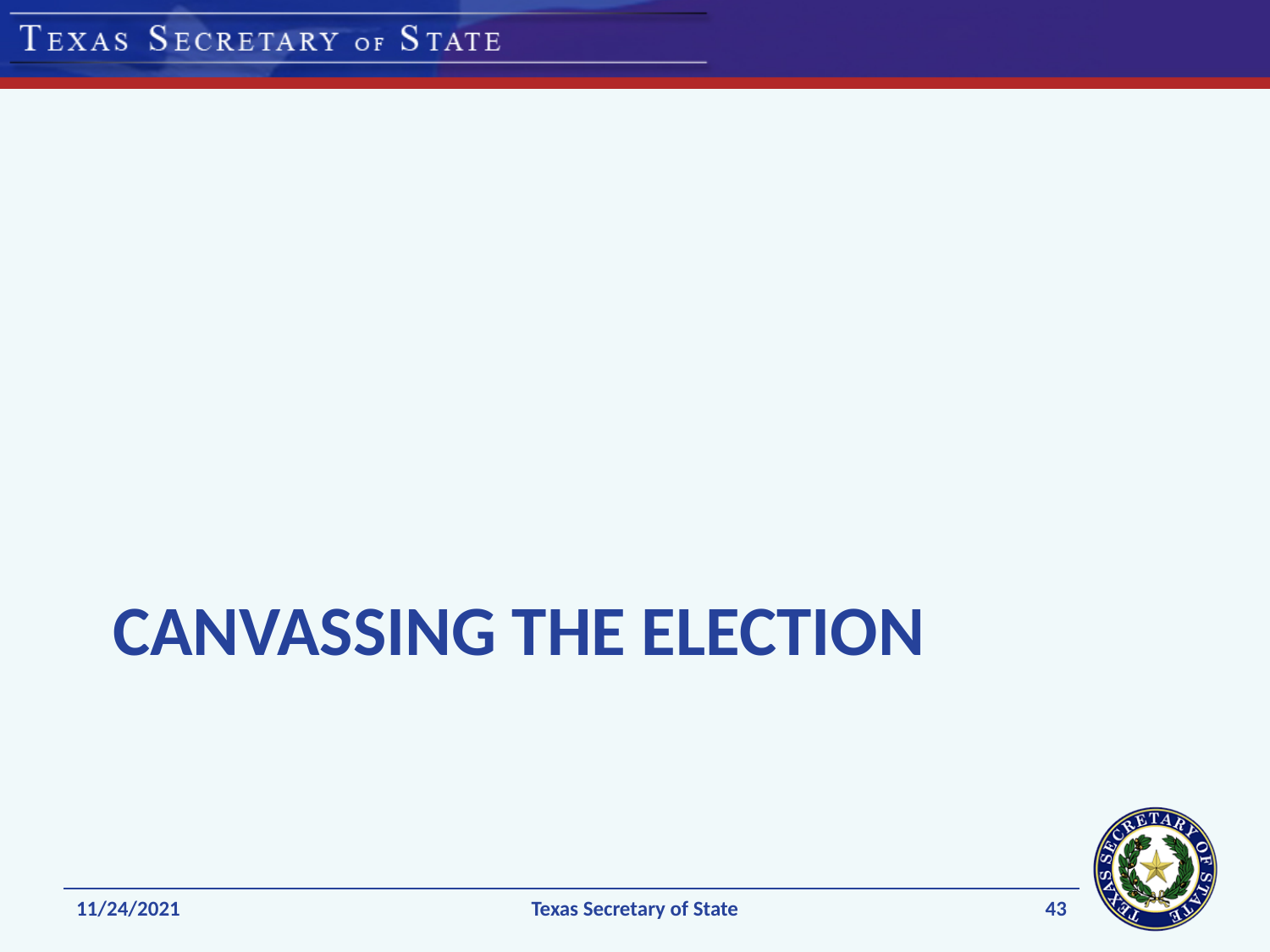

# Canvassing the Election
43
11/24/2021
Texas Secretary of State